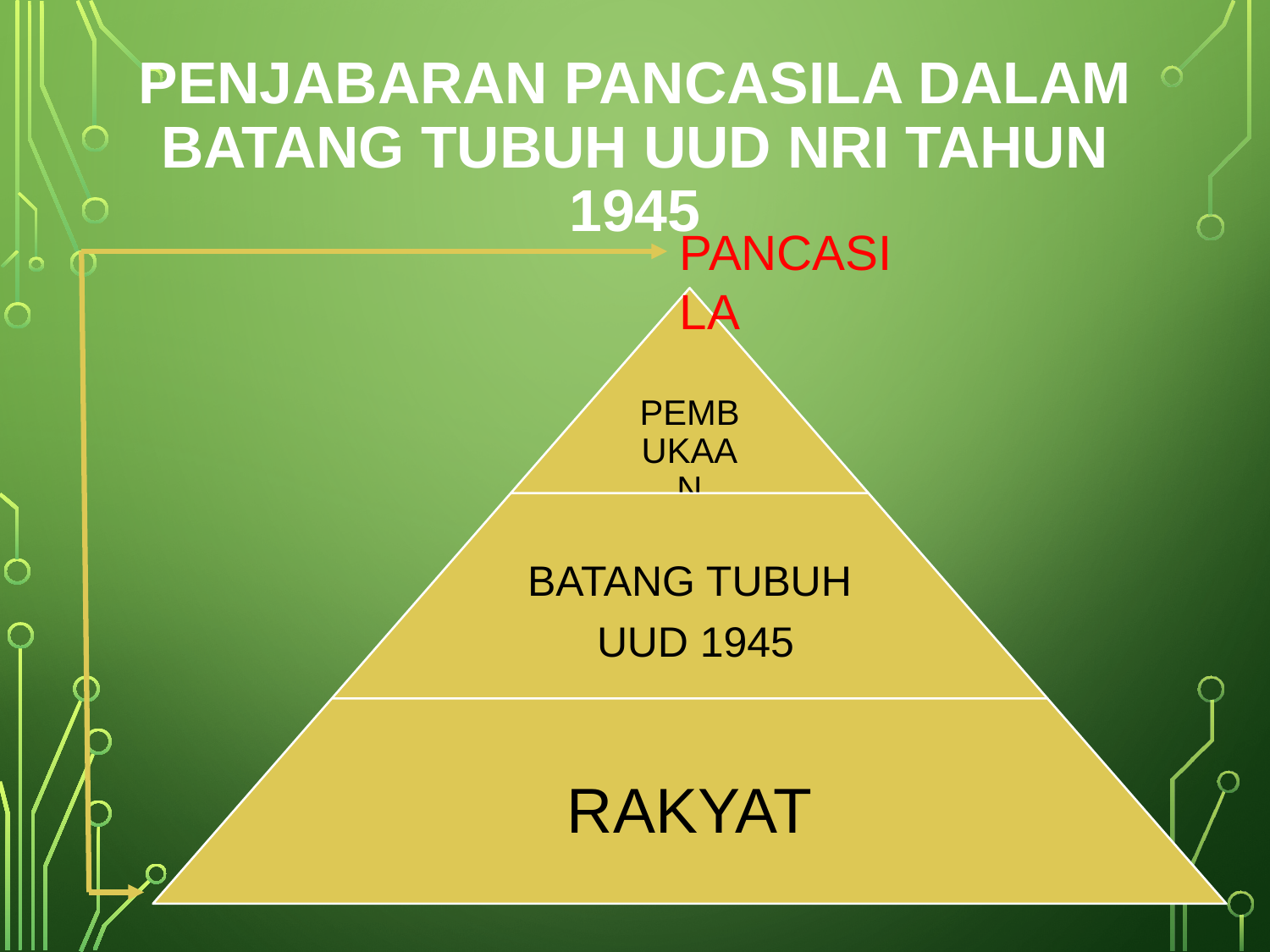

# Penjabaran Pancasila dalam Batang Tubuh UUD NRI tahun 1945
PANCASILA

PEMBUKAAN
BATANG TUBUH
 UUD 1945
RAKYAT